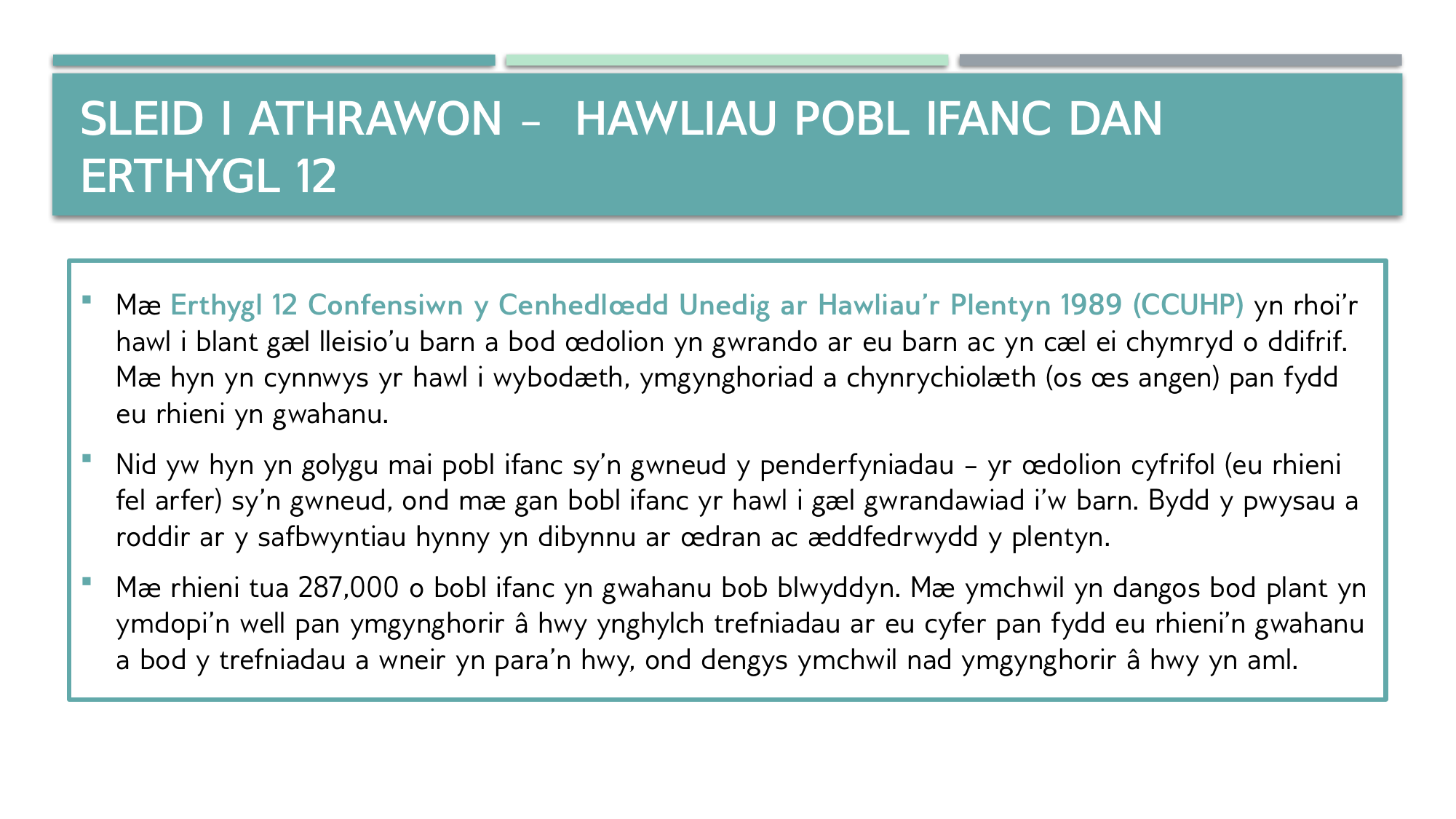

# SLEID I ATHRAWON –  hawliau pobl ifanc dan erthygl 12
Mae Erthygl 12 Confensiwn y Cenhedloedd Unedig ar Hawliau’r Plentyn 1989 (CCUHP) yn rhoi’r hawl i blant gael lleisio’u barn a bod oedolion yn gwrando ar eu barn ac yn cael ei chymryd o ddifrif. Mae hyn yn cynnwys yr hawl i wybodaeth, ymgynghoriad a chynrychiolaeth (os oes angen) pan fydd eu rhieni yn gwahanu.
Nid yw hyn yn golygu mai pobl ifanc sy’n gwneud y penderfyniadau – yr oedolion cyfrifol (eu rhieni fel arfer) sy’n gwneud, ond mae gan bobl ifanc yr hawl i gael gwrandawiad i’w barn. Bydd y pwysau a roddir ar y safbwyntiau hynny yn dibynnu ar oedran ac aeddfedrwydd y plentyn.
Mae rhieni tua 287,000 o bobl ifanc yn gwahanu bob blwyddyn. Mae ymchwil yn dangos bod plant yn ymdopi’n well pan ymgynghorir â hwy ynghylch trefniadau ar eu cyfer pan fydd eu rhieni’n gwahanu a bod y trefniadau a wneir yn para’n hwy, ond dengys ymchwil nad ymgynghorir â hwy yn aml.